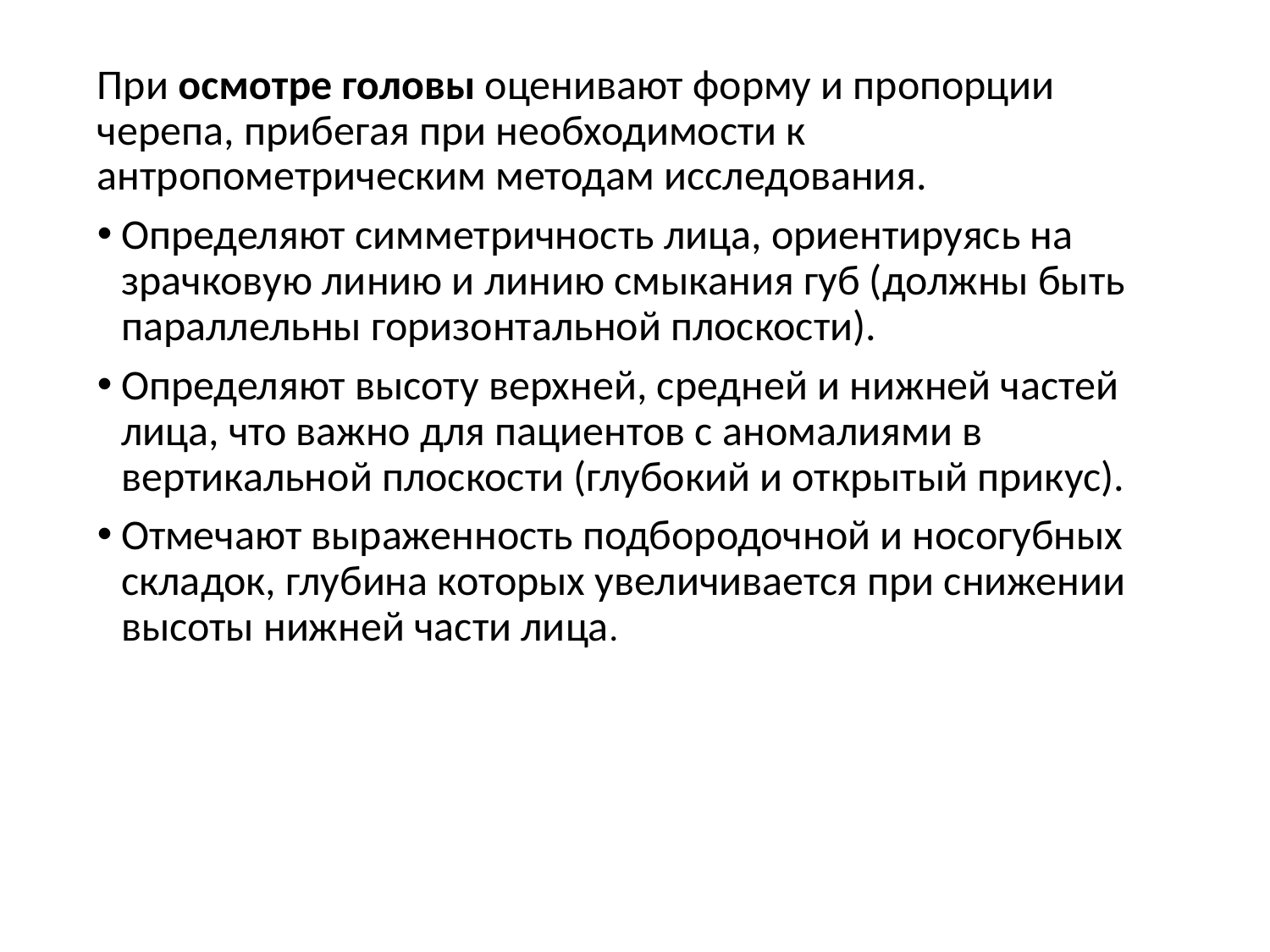

#
При осмотре головы оценивают форму и пропорции черепа, прибегая при необходимости к антропометрическим методам исследования.
Определяют симметричность лица, ориентируясь на зрачковую линию и линию смыкания губ (должны быть параллельны горизонтальной плоскости).
Определяют высоту верхней, средней и нижней частей лица, что важно для пациентов с аномалиями в вертикальной плоскости (глубокий и открытый прикус).
Отмечают выраженность подбородочной и носогубных складок, глубина которых увеличивается при снижении высоты нижней части лица.